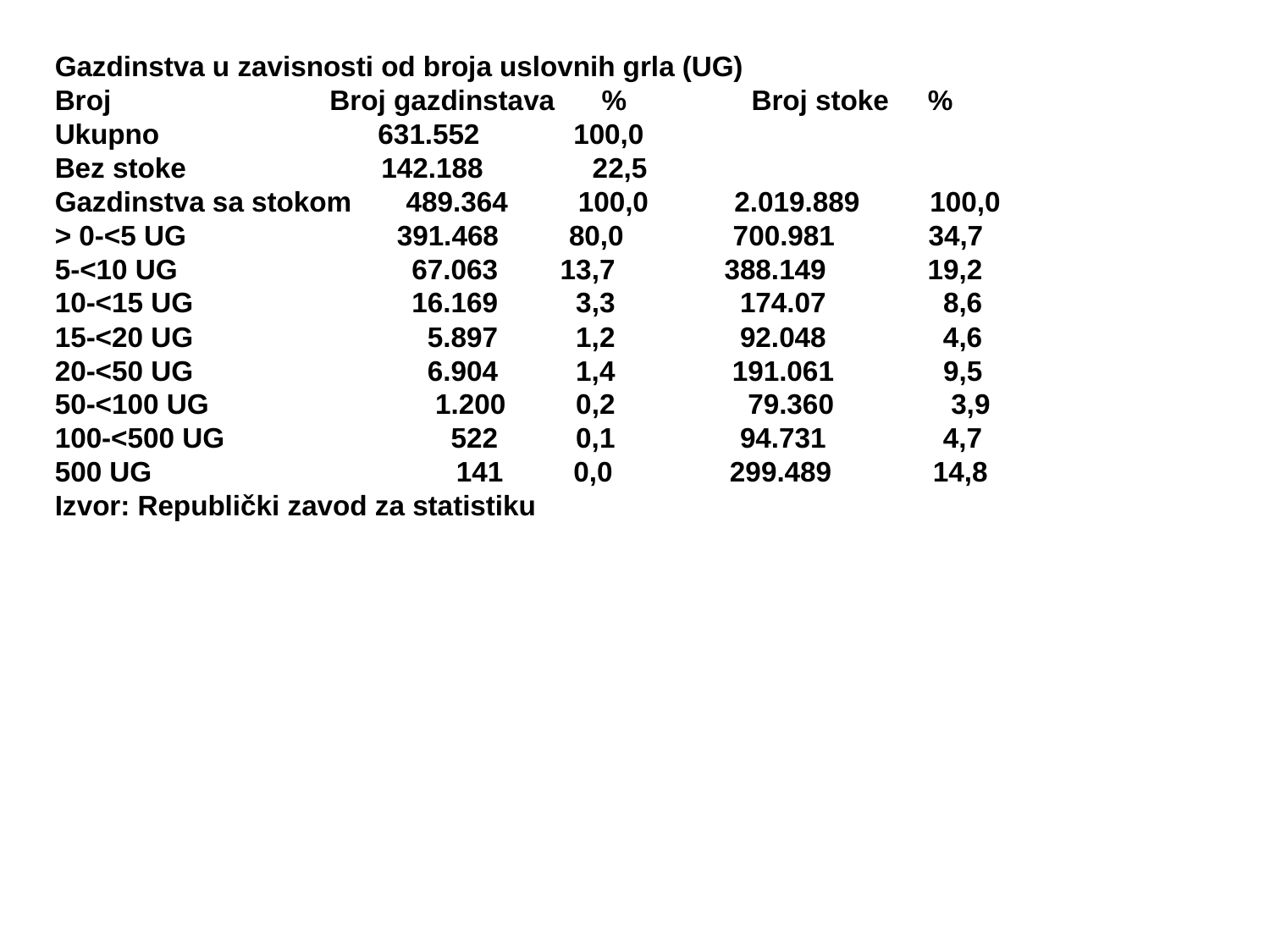

Gazdinstva u zavisnosti od broja uslovnih grla (UG)
Broj                            Broj gazdinstava      %                Broj stoke     %
Ukupno                            631.552            100,0
Bez stoke                         142.188              22,5
Gazdinstva sa stokom       489.364         100,0           2.019.889         100,0
> 0-<5 UG                           391.468         80,0              700.981            34,7
5-<10 UG                              67.063        13,7              388.149             19,2
10-<15 UG                            16.169          3,3                174.07               8,6
15-<20 UG                              5.897          1,2                92.048               4,6
20-<50 UG                              6.904          1,4               191.061              9,5
50-<100 UG                             1.200         0,2                 79.360               3,9
100-<500 UG                             522          0,1                94.731               4,7
500 UG                                       141         0,0               299.489             14,8
Izvor: Republički zavod za statistiku